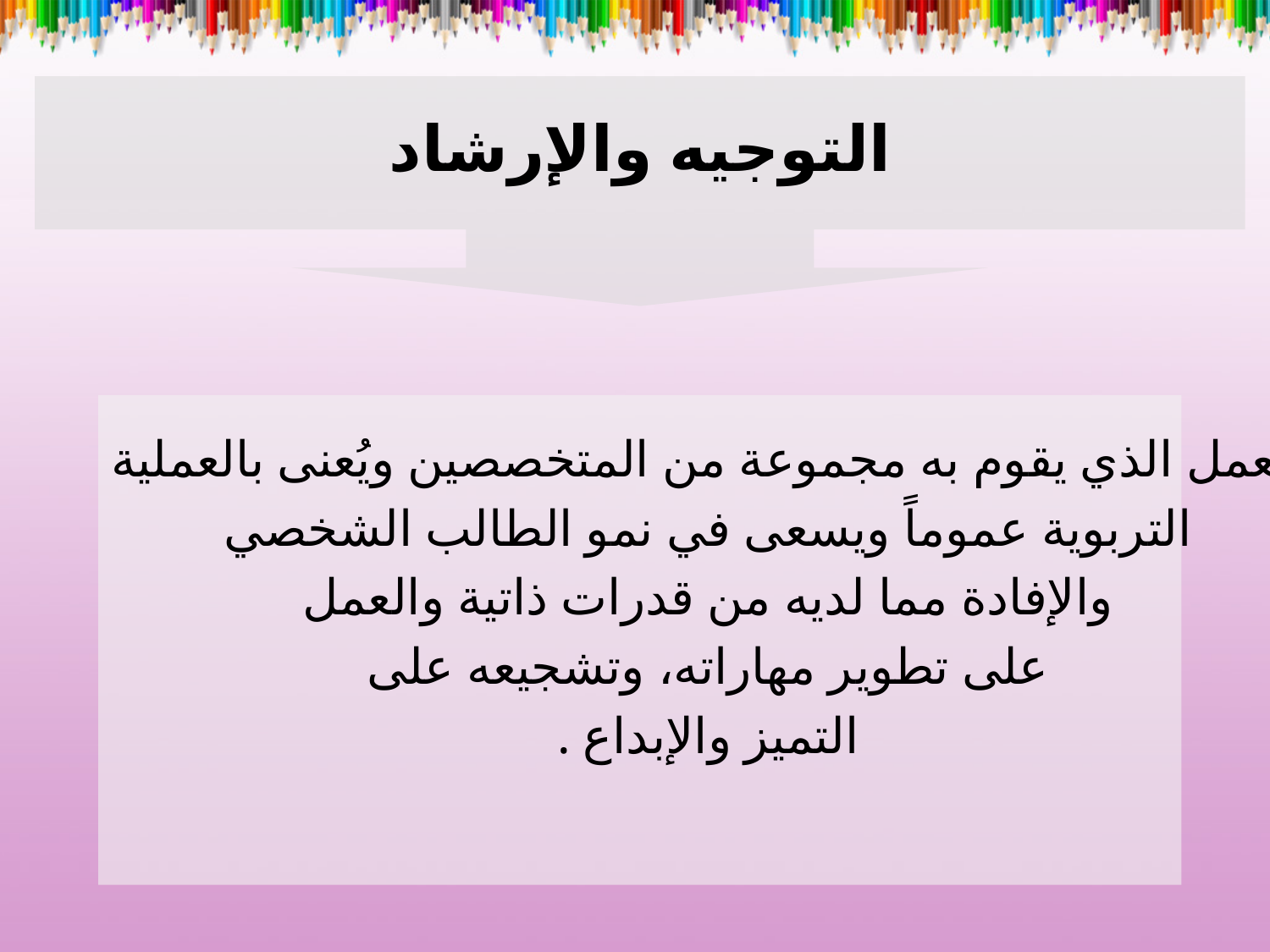

التوجيه والإرشاد
العمل الذي يقوم به مجموعة من المتخصصين ويُعنى بالعملية
 التربوية عموماً ويسعى في نمو الطالب الشخصي
والإفادة مما لديه من قدرات ذاتية والعمل
 على تطوير مهاراته، وتشجيعه على
التميز والإبداع .